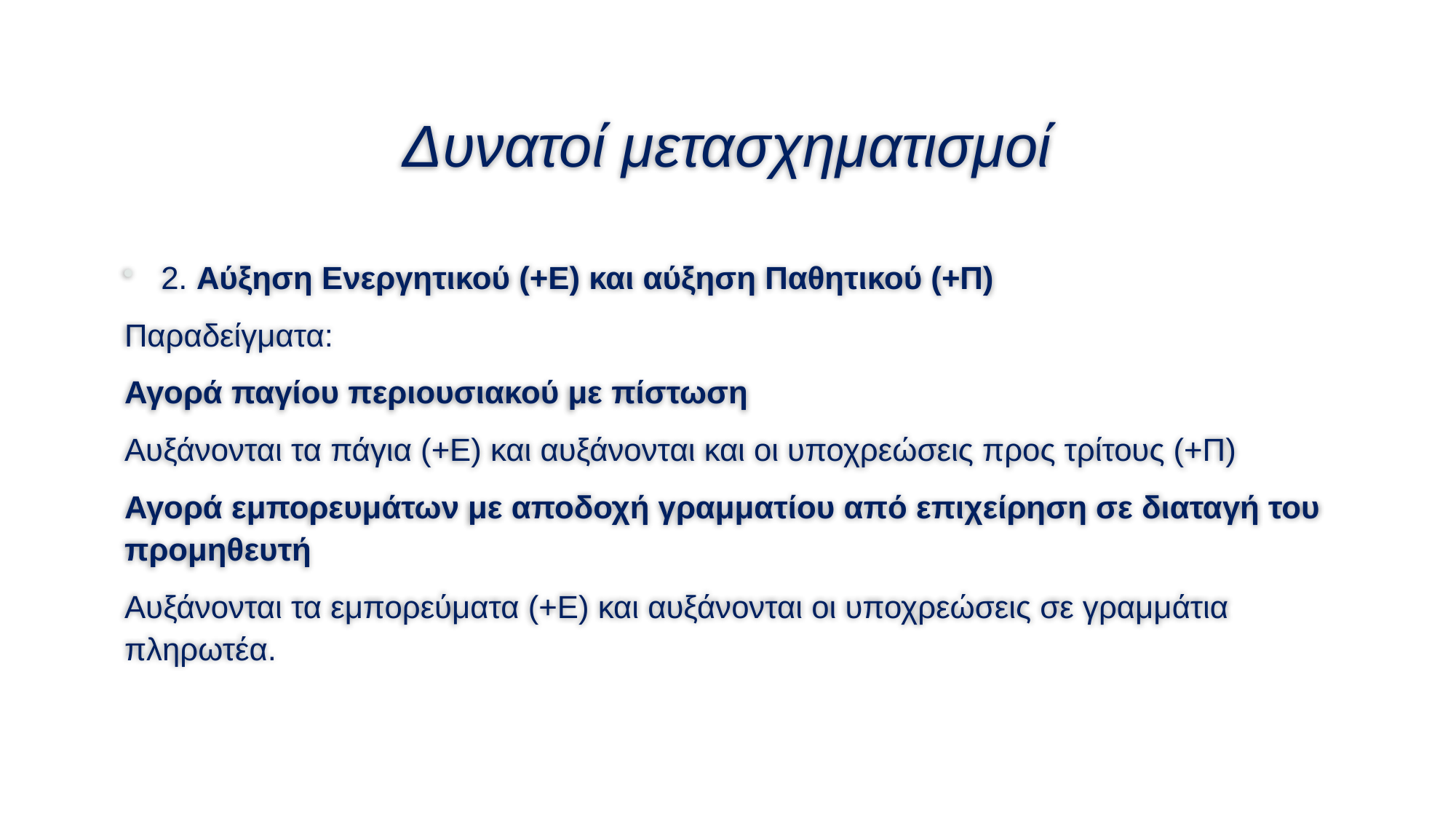

# Δυνατοί μετασχηματισμοί
2. Αύξηση Ενεργητικού (+Ε) και αύξηση Παθητικού (+Π)
Παραδείγματα:
Αγορά παγίου περιουσιακού με πίστωση
Αυξάνονται τα πάγια (+Ε) και αυξάνονται και οι υποχρεώσεις προς τρίτους (+Π)
Αγορά εμπορευμάτων με αποδοχή γραμματίου από επιχείρηση σε διαταγή του προμηθευτή
Αυξάνονται τα εμπορεύματα (+Ε) και αυξάνονται οι υποχρεώσεις σε γραμμάτια πληρωτέα.